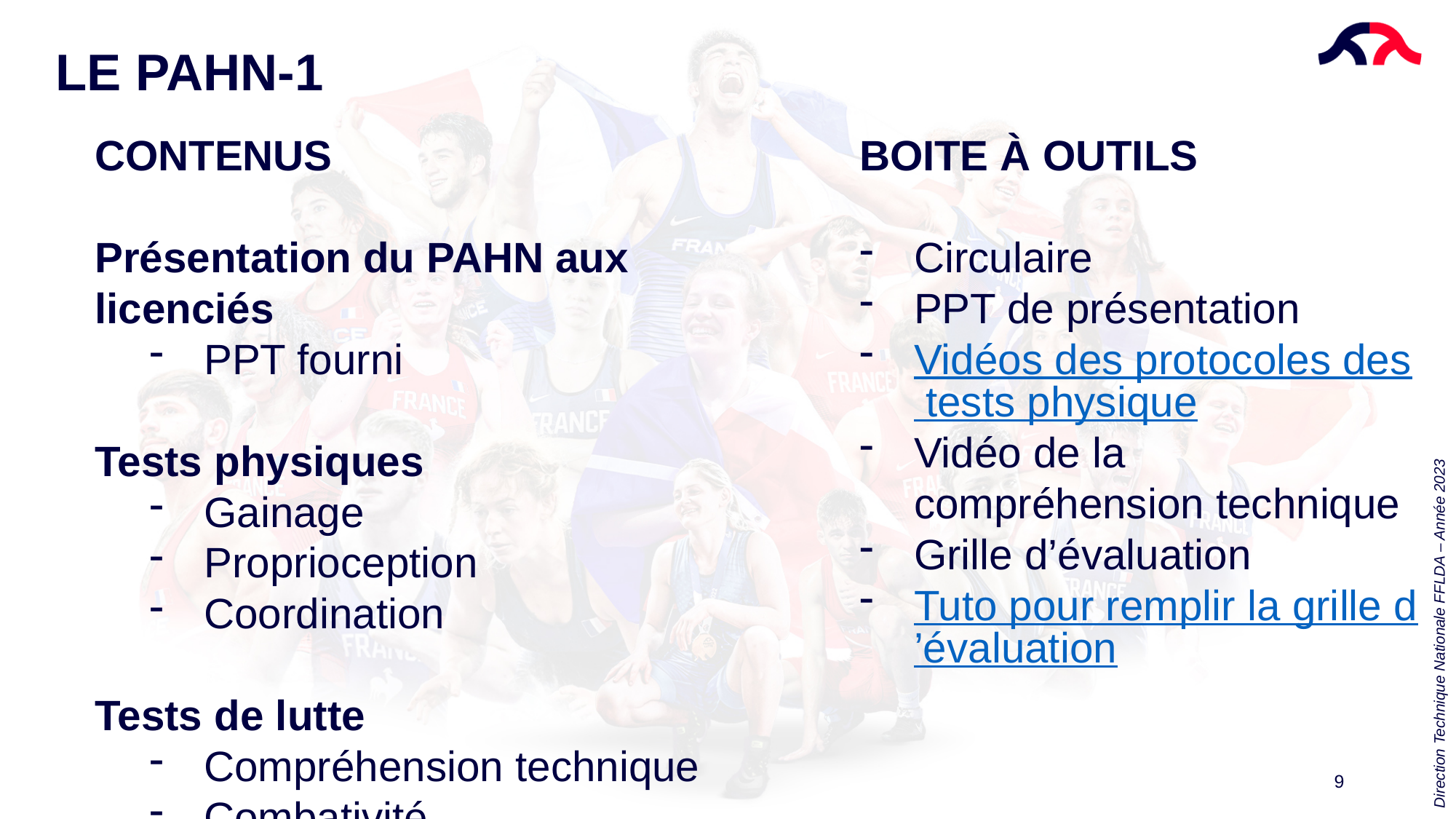

LE PAHN-1
CONTENUS

Présentation du PAHN aux licenciés
PPT fourni

Tests physiques
Gainage
Proprioception
Coordination

Tests de lutte
Compréhension technique
Combativité
BOITE À OUTILS

Circulaire
PPT de présentation
Vidéos des protocoles des tests physique
Vidéo de la compréhension technique
Grille d’évaluation
Tuto pour remplir la grille d’évaluation
Direction Technique Nationale FFLDA – Année 2023
9